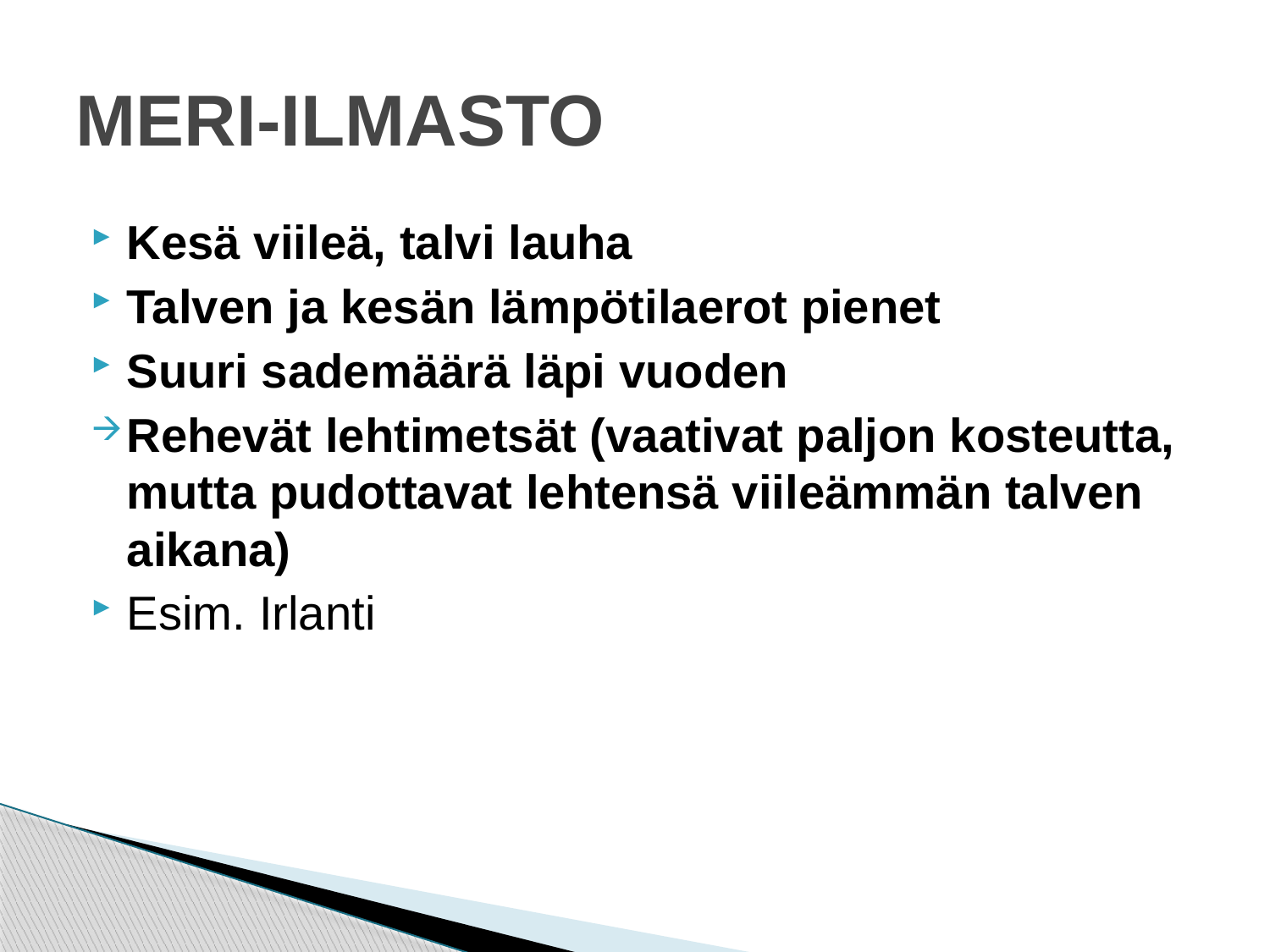

# MERI-ILMASTO
Kesä viileä, talvi lauha
Talven ja kesän lämpötilaerot pienet
Suuri sademäärä läpi vuoden
Rehevät lehtimetsät (vaativat paljon kosteutta, mutta pudottavat lehtensä viileämmän talven aikana)
Esim. Irlanti